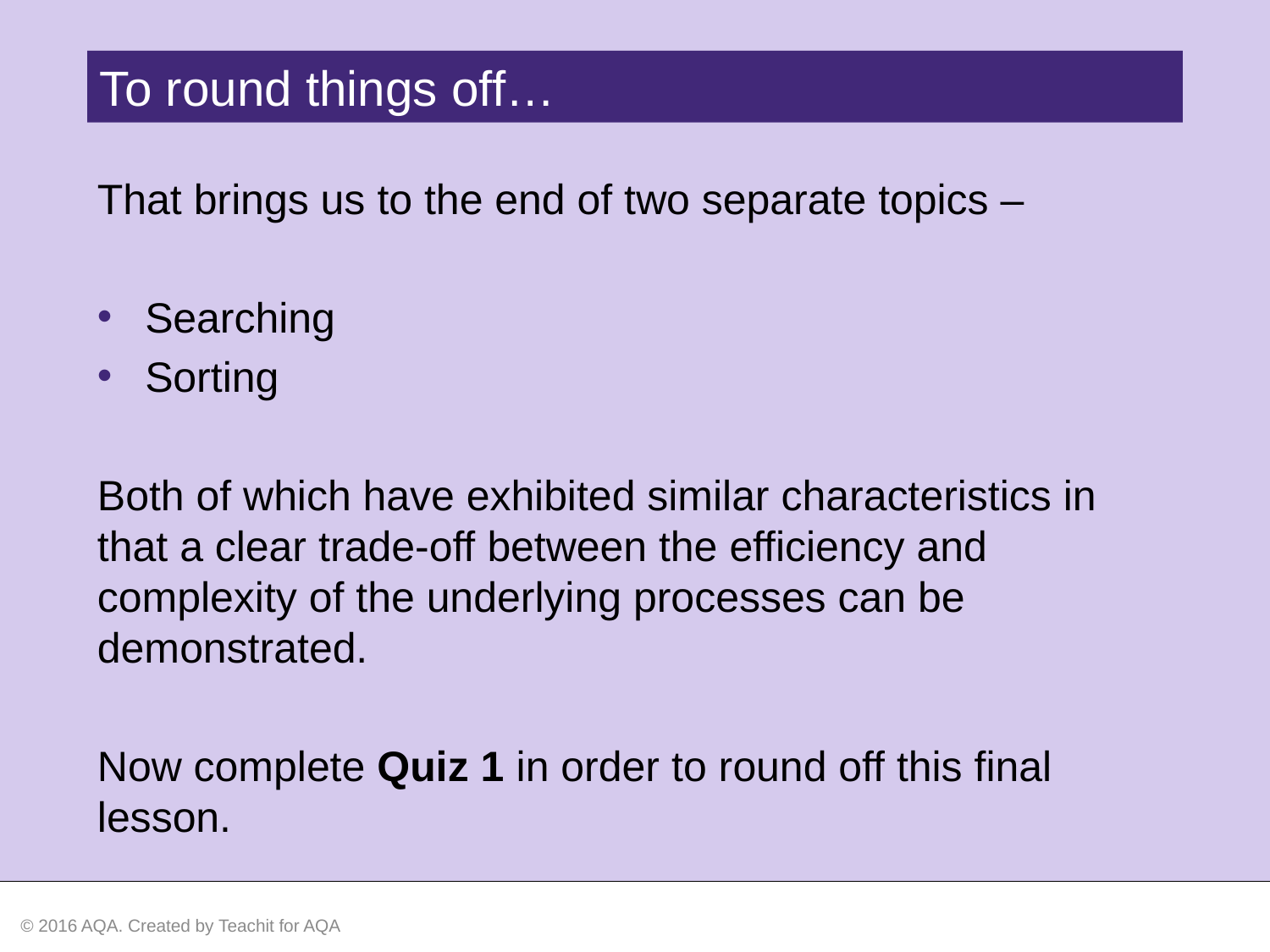

To round things off…
That brings us to the end of two separate topics –

Searching
Sorting

Both of which have exhibited similar characteristics in that a clear trade-off between the efficiency and complexity of the underlying processes can be demonstrated.

Now complete Quiz 1 in order to round off this final lesson.